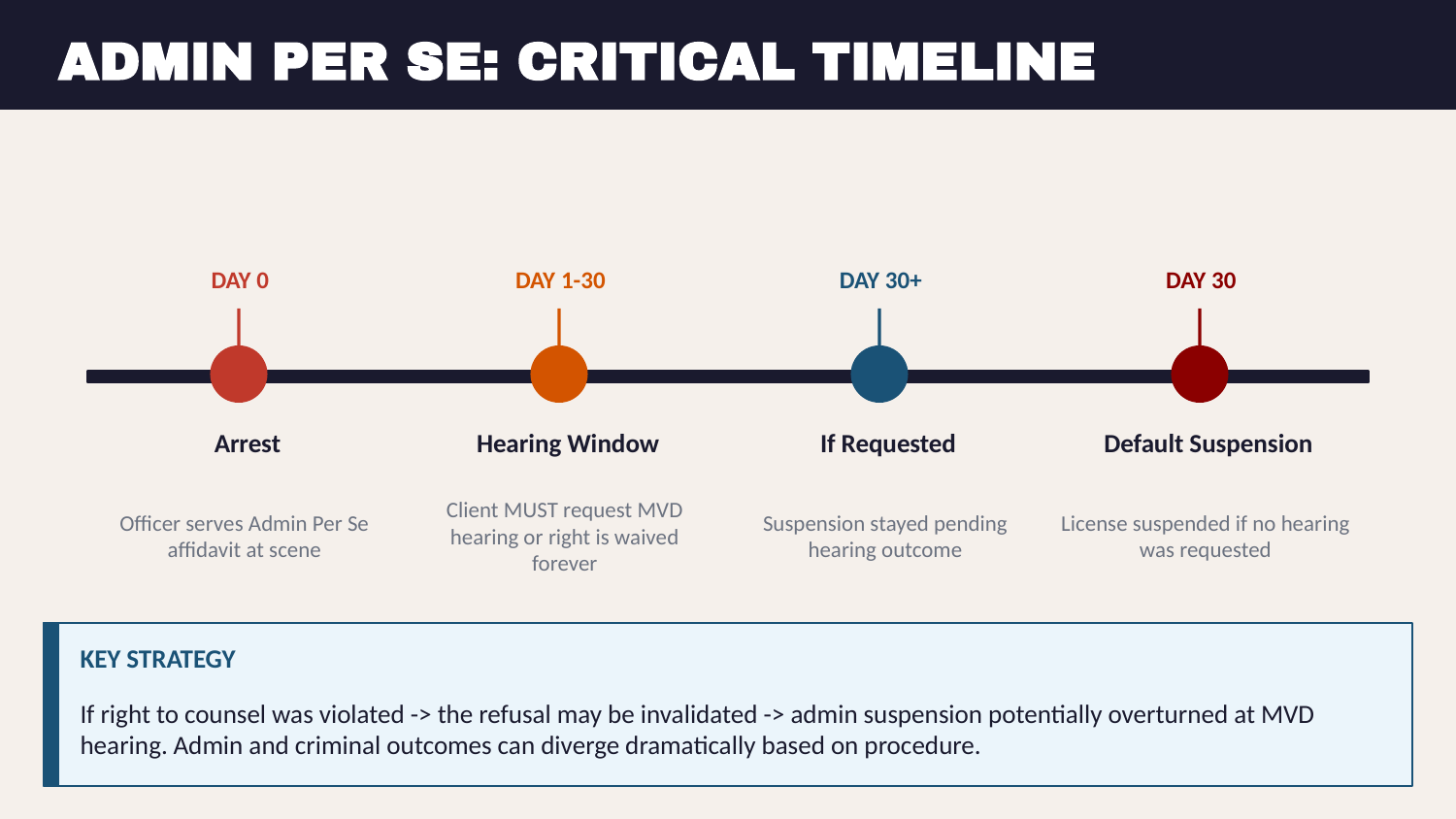

ADMIN PER SE: CRITICAL TIMELINE
DAY 0
DAY 1-30
DAY 30+
DAY 30

Arrest
Hearing Window
If Requested
Default Suspension
Officer serves Admin Per Se affidavit at scene
Client MUST request MVD hearing or right is waived forever
Suspension stayed pending hearing outcome
License suspended if no hearing was requested

KEY STRATEGY
If right to counsel was violated -> the refusal may be invalidated -> admin suspension potentially overturned at MVD hearing. Admin and criminal outcomes can diverge dramatically based on procedure.